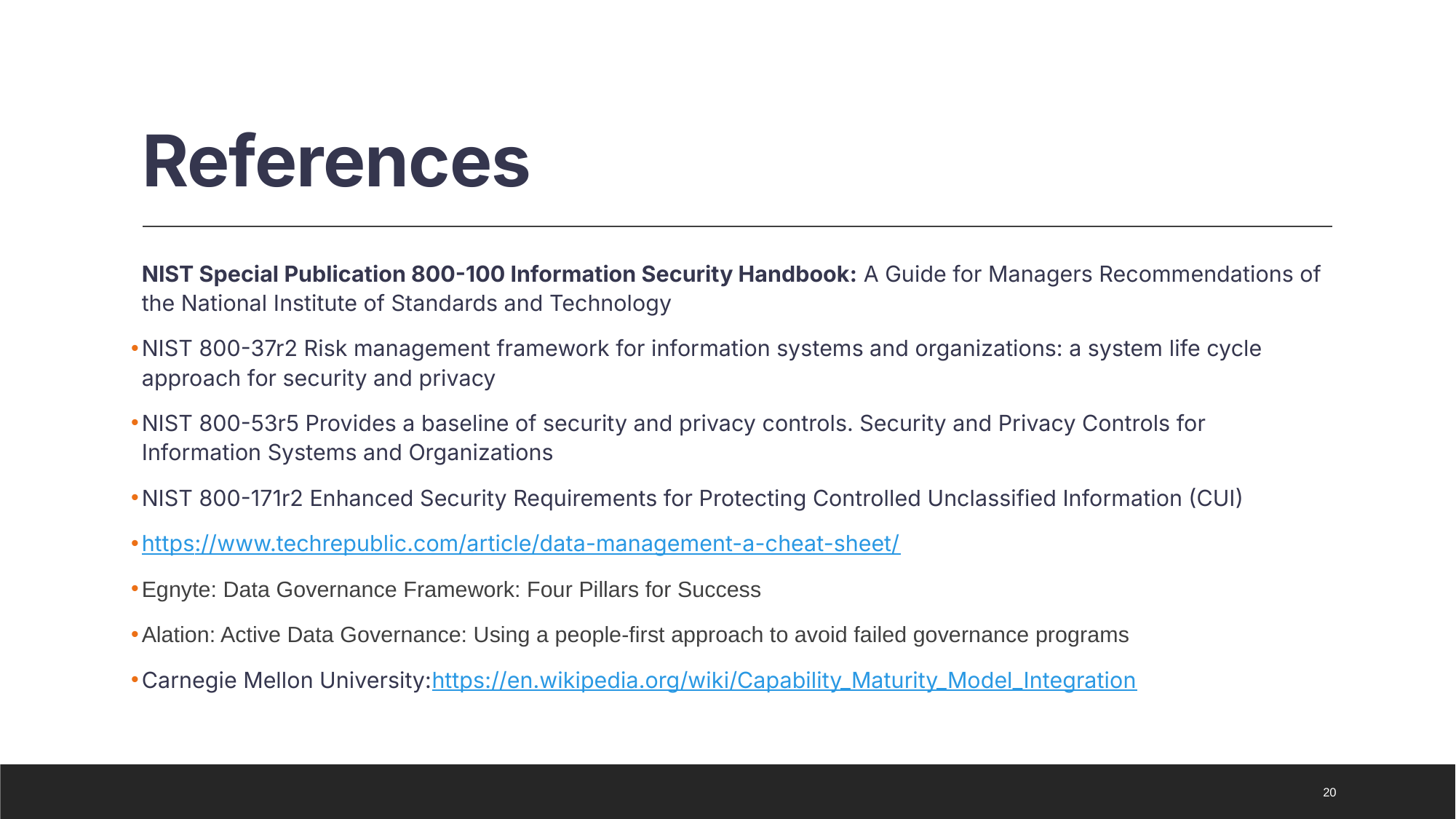

# References
NIST Special Publication 800-100 Information Security Handbook: A Guide for Managers Recommendations of the National Institute of Standards and Technology
NIST 800-37r2 Risk management framework for information systems and organizations: a system life cycle approach for security and privacy
NIST 800-53r5 Provides a baseline of security and privacy controls. Security and Privacy Controls for Information Systems and Organizations
NIST 800-171r2 Enhanced Security Requirements for Protecting Controlled Unclassified Information (CUI)
https://www.techrepublic.com/article/data-management-a-cheat-sheet/
Egnyte: Data Governance Framework: Four Pillars for Success
Alation: Active Data Governance: Using a people-first approach to avoid failed governance programs
Carnegie Mellon University:https://en.wikipedia.org/wiki/Capability_Maturity_Model_Integration

20